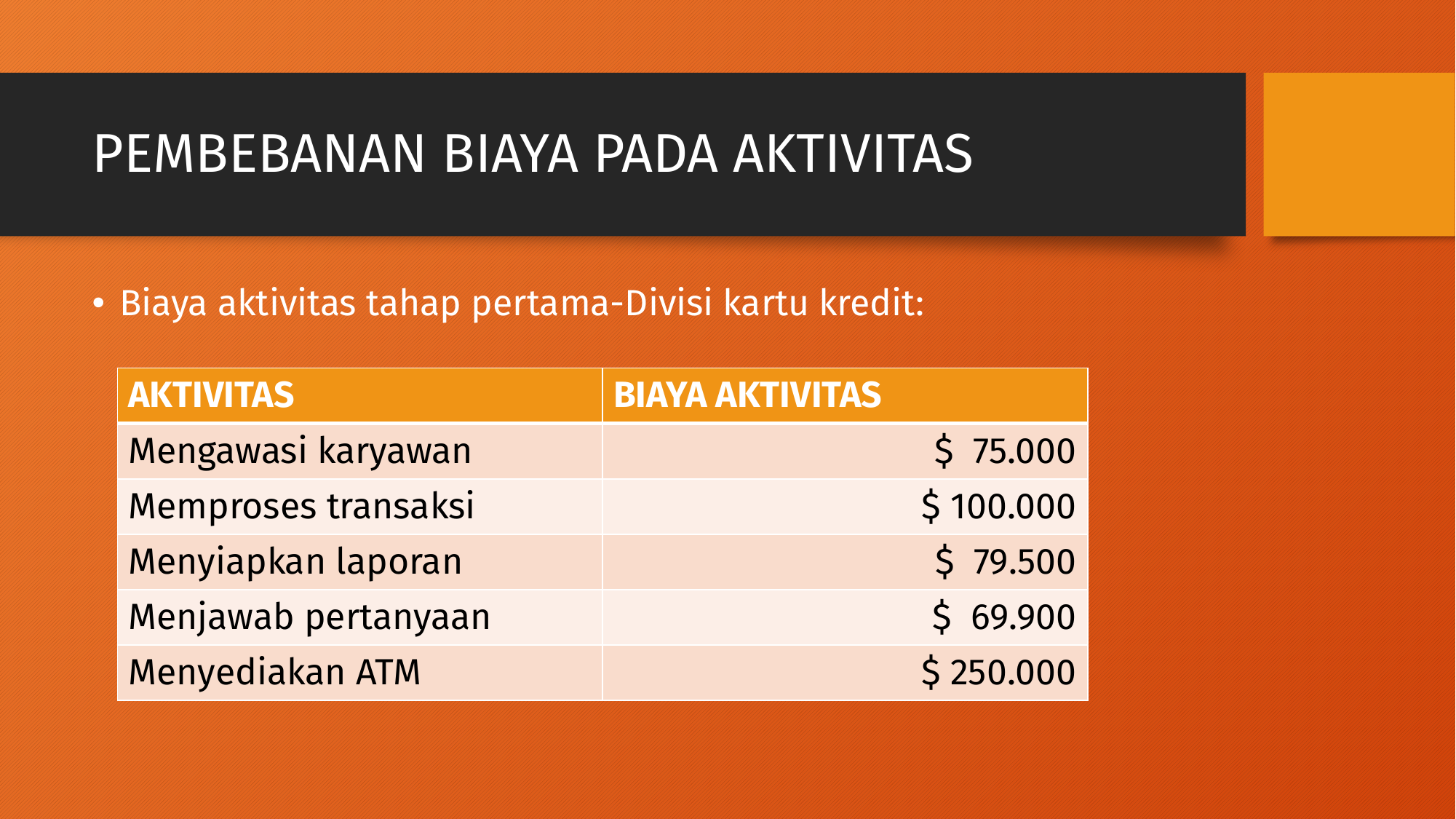

# PEMBEBANAN BIAYA PADA AKTIVITAS
Biaya aktivitas tahap pertama-Divisi kartu kredit:

| AKTIVITAS | BIAYA AKTIVITAS |
| --- | --- |
| Mengawasi karyawan | $ 75.000 |
| Memproses transaksi | $ 100.000 |
| Menyiapkan laporan | $ 79.500 |
| Menjawab pertanyaan | $ 69.900 |
| Menyediakan ATM | $ 250.000 |